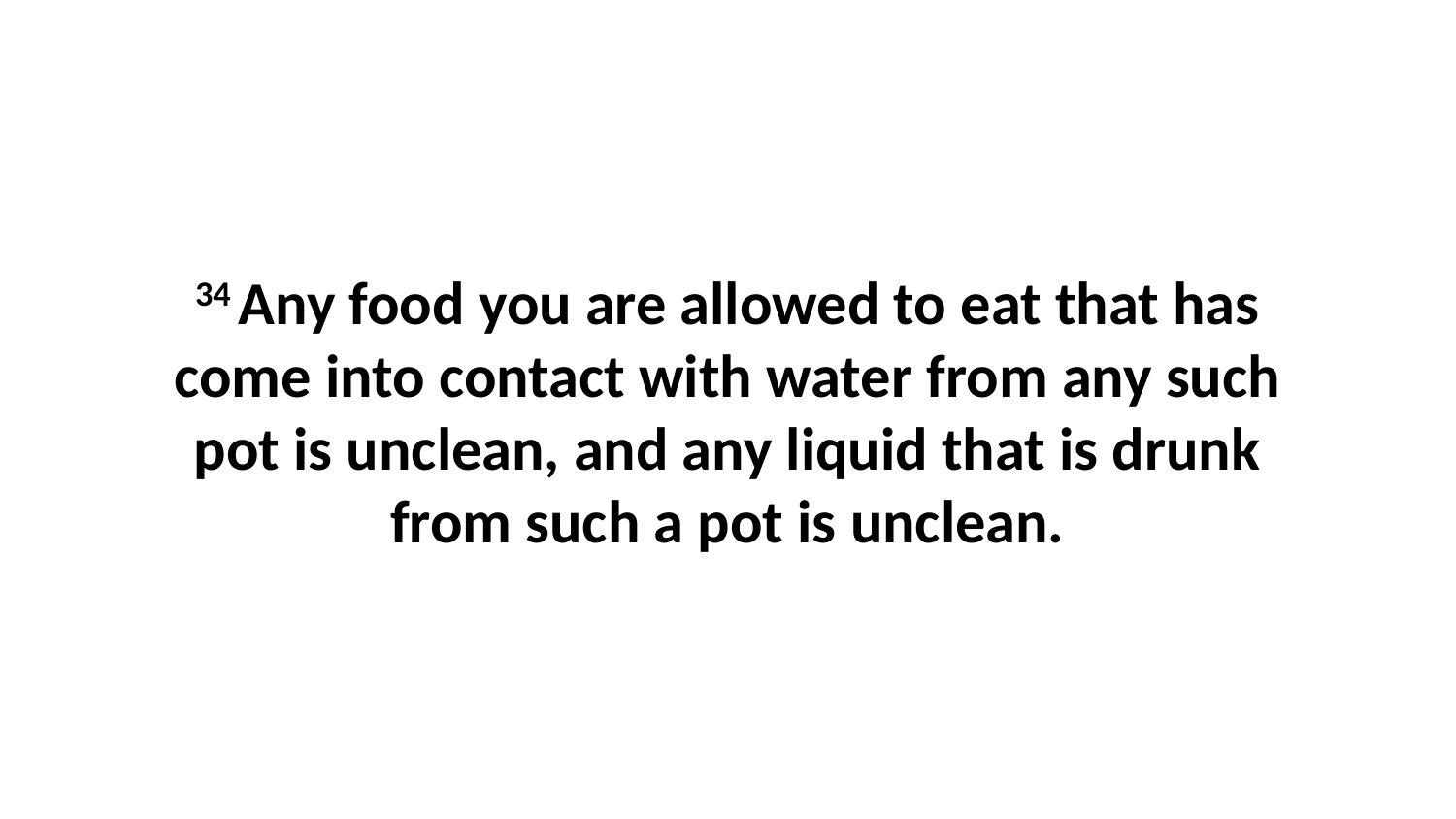

34 Any food you are allowed to eat that has come into contact with water from any such pot is unclean, and any liquid that is drunk from such a pot is unclean.